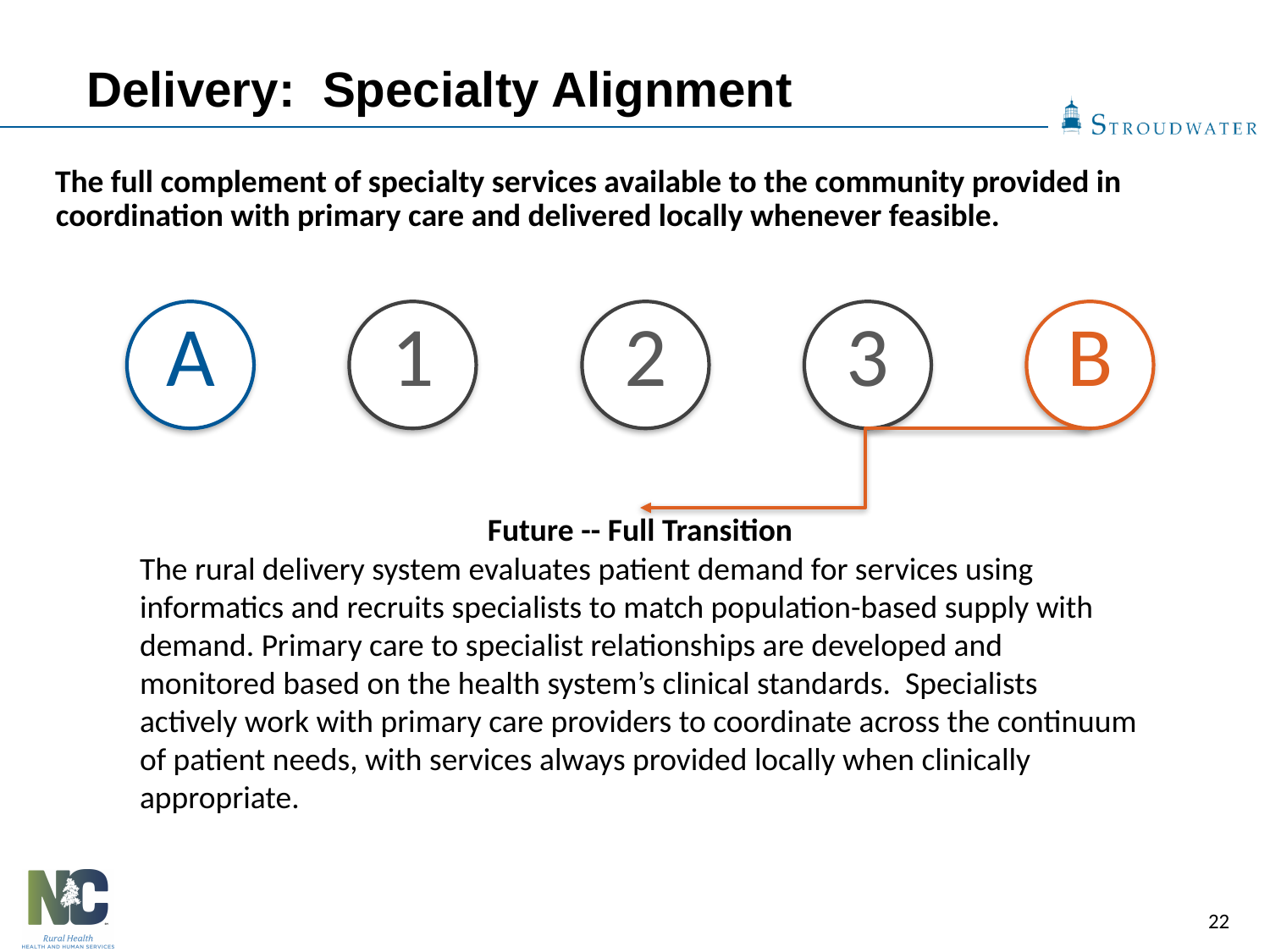

Delivery:  Specialty Alignment
The full complement of specialty services available to the community provided in coordination with primary care and delivered locally whenever feasible.

A
1
2
3
B
Future -- Full Transition
The rural delivery system evaluates patient demand for services using informatics and recruits specialists to match population-based supply with demand. Primary care to specialist relationships are developed and monitored based on the health system’s clinical standards.  Specialists actively work with primary care providers to coordinate across the continuum of patient needs, with services always provided locally when clinically appropriate.